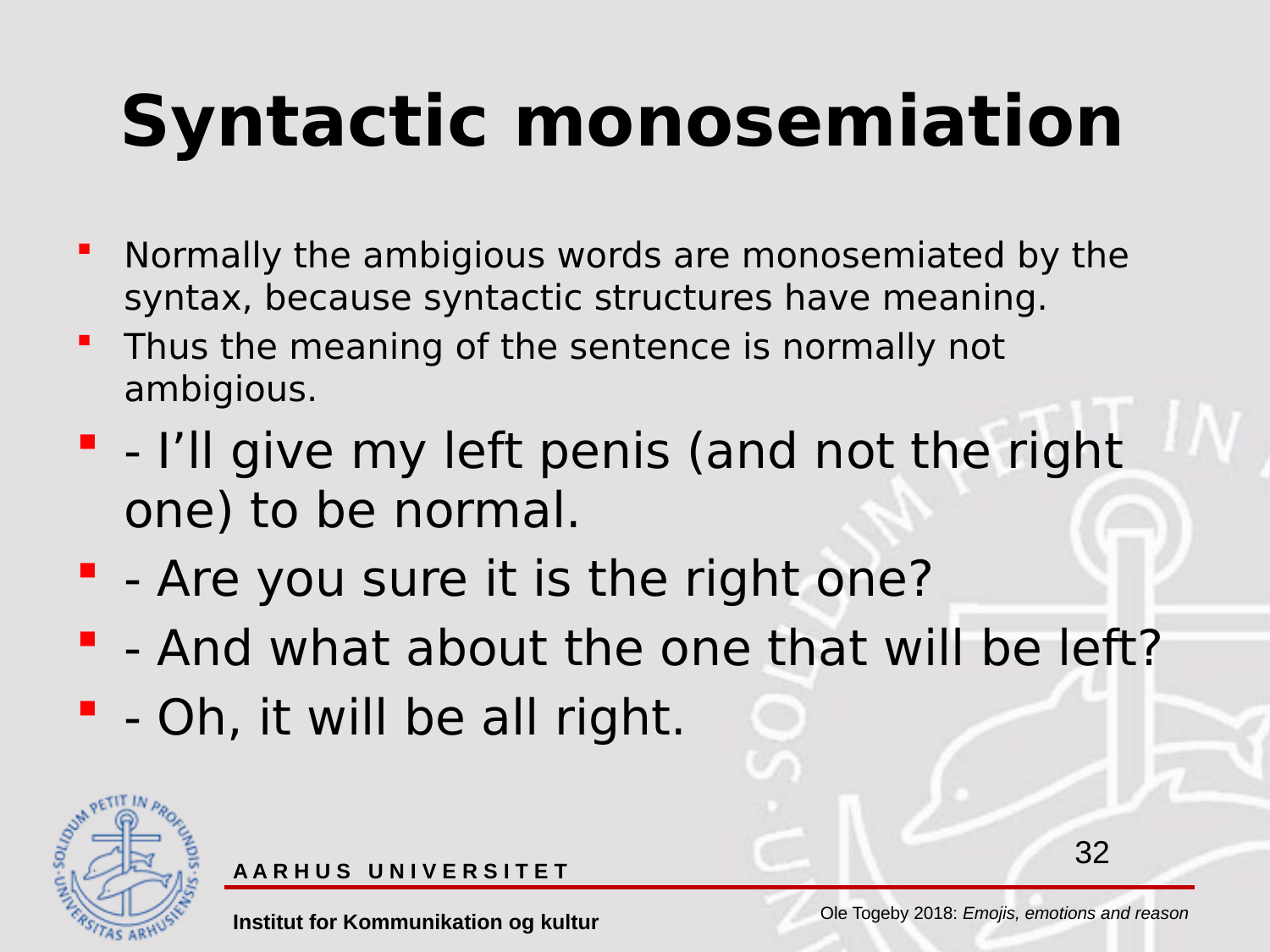

# Syntactic monosemiation
Normally the ambigious words are monosemiated by the syntax, because syntactic structures have meaning.
Thus the meaning of the sentence is normally not ambigious.
- I’ll give my left penis (and not the right one) to be normal.
- Are you sure it is the right one?
- And what about the one that will be left?
- Oh, it will be all right.
A A R H U S   U N I V E R S I T E T

Institut for Kommunikation og kultur
Ole Togeby 2018: Emojis, emotions and reason